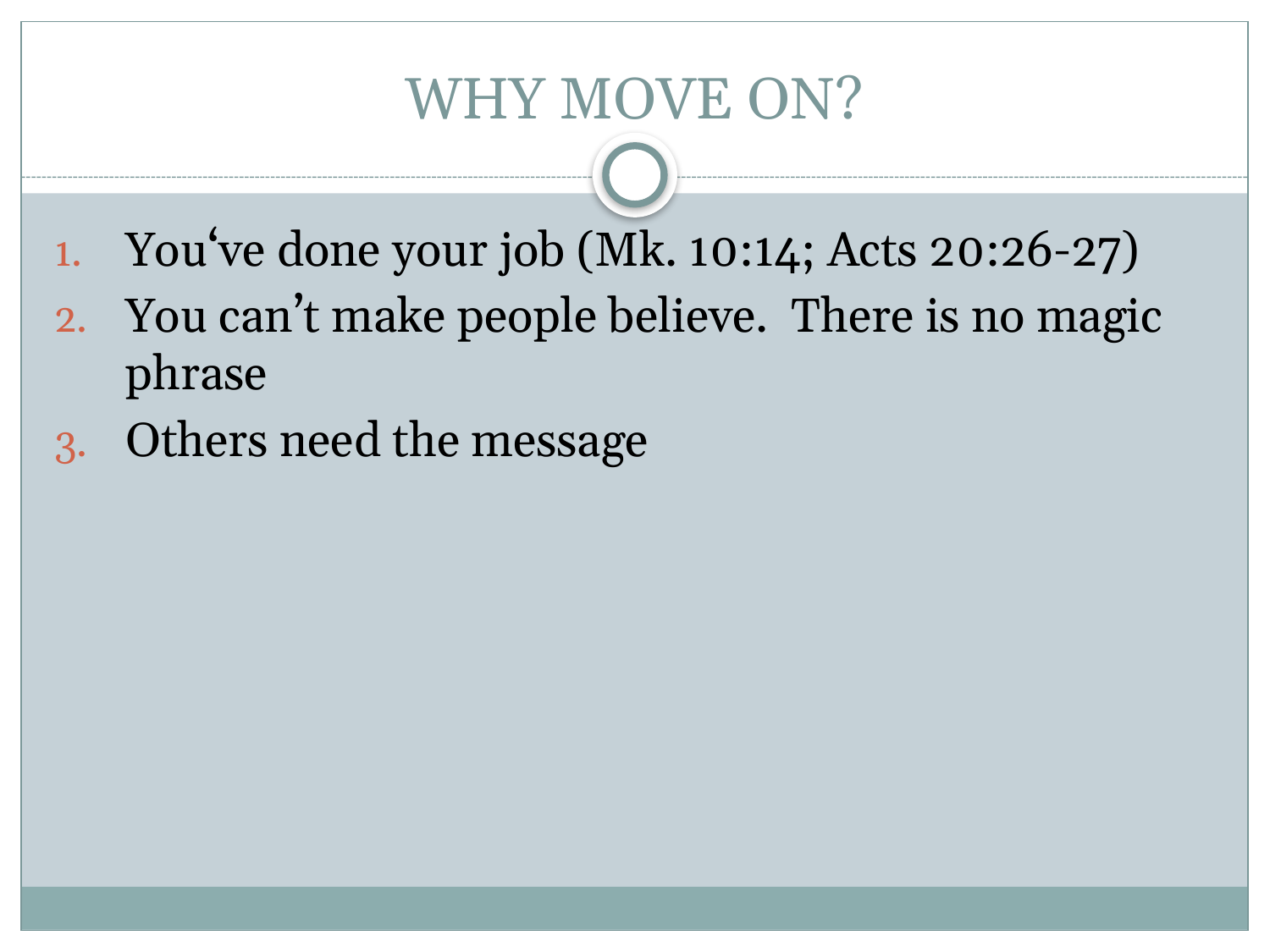

# WHY MOVE ON?
You‘ve done your job (Mk. 10:14; Acts 20:26-27)
You can’t make people believe.  There is no magic phrase
Others need the message